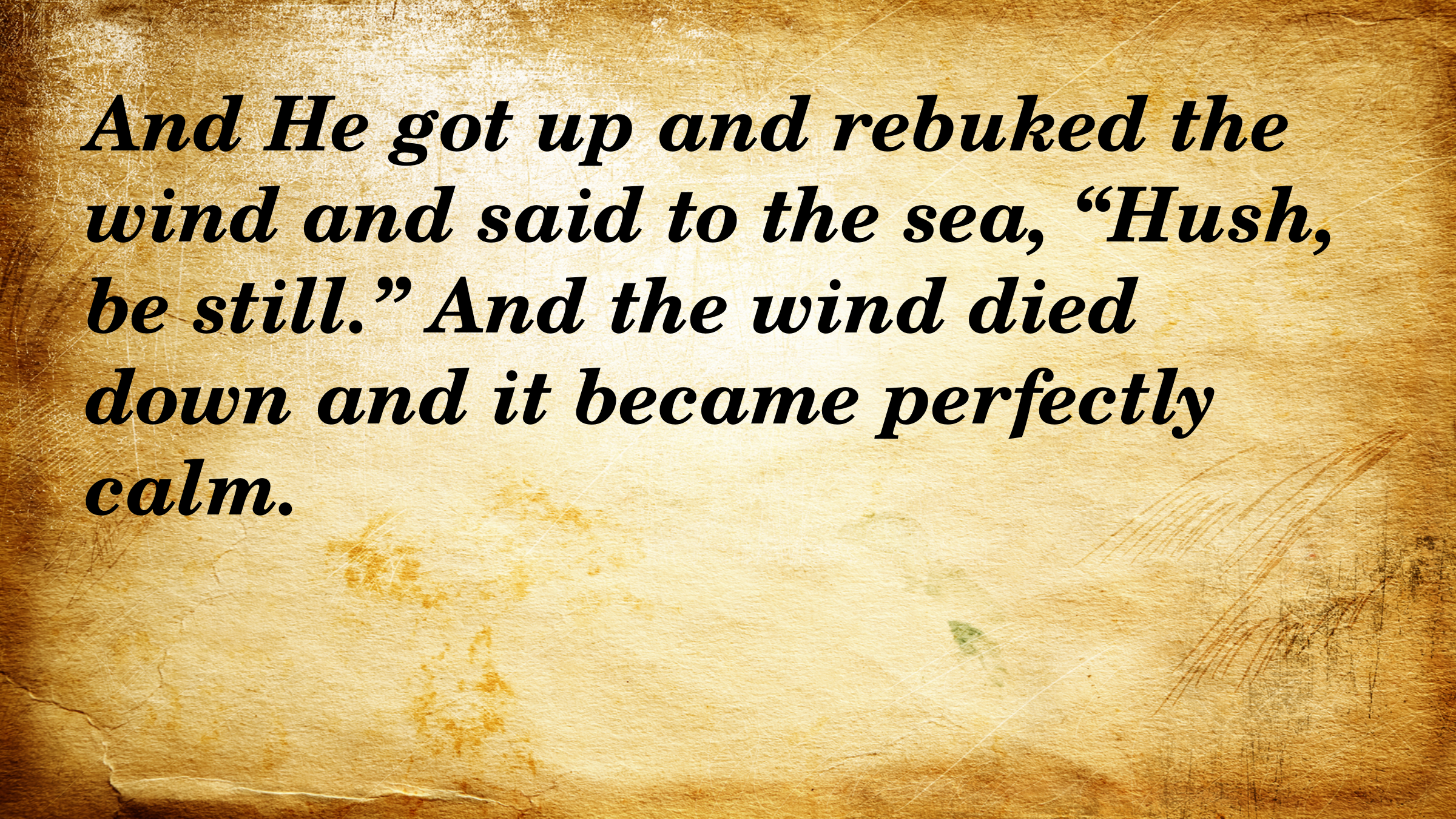

And He got up and rebuked the wind and said to the sea, “Hush, be still.” And the wind died down and it became perfectly calm.